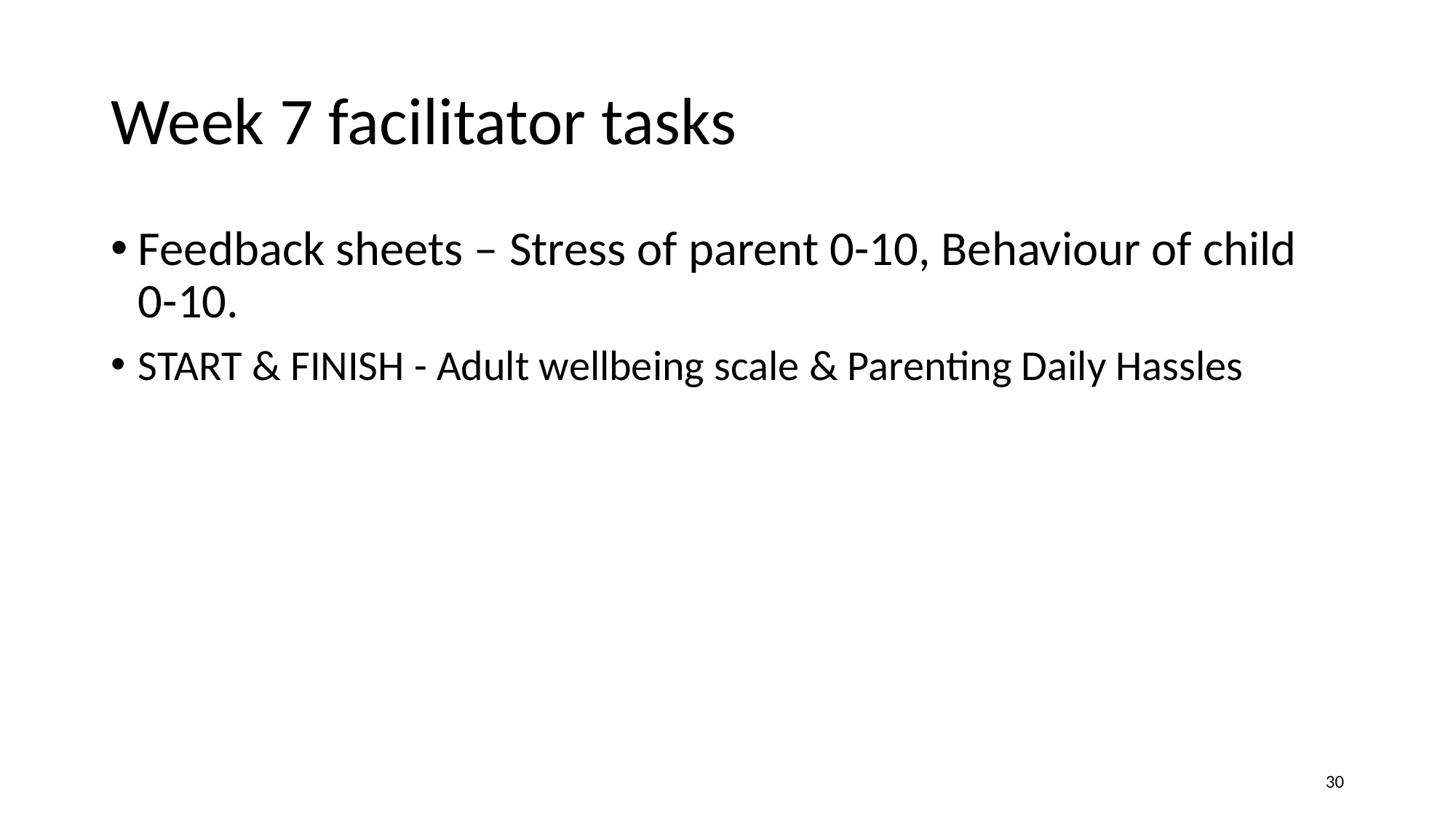

# Week 7 facilitator tasks
Feedback sheets – Stress of parent 0-10, Behaviour of child 0-10.
START & FINISH - Adult wellbeing scale & Parenting Daily Hassles

30